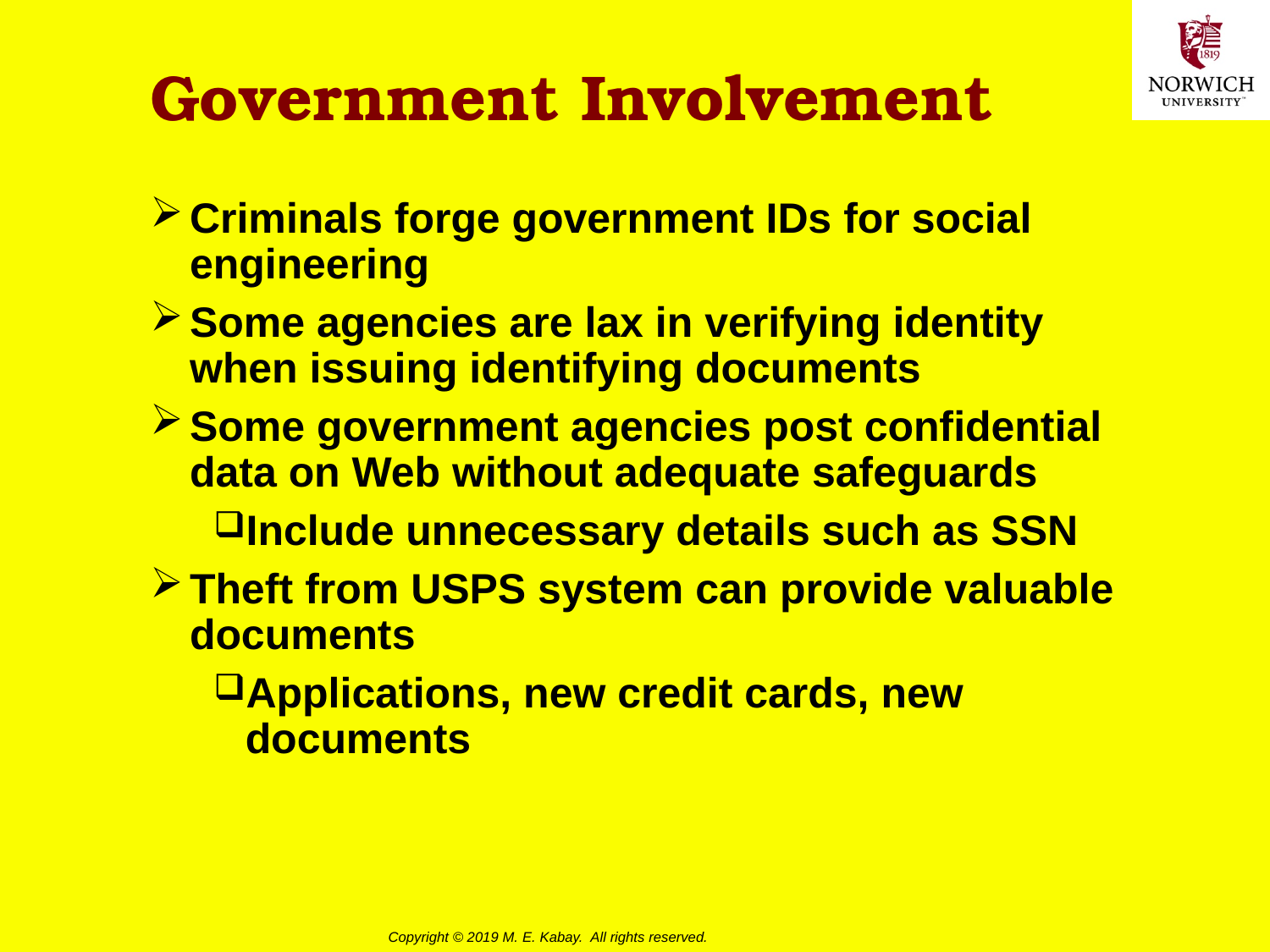

# Government Involvement
Criminals forge government IDs for social engineering
Some agencies are lax in verifying identity when issuing identifying documents
Some government agencies post confidential data on Web without adequate safeguards
Include unnecessary details such as SSN
Theft from USPS system can provide valuable documents
Applications, new credit cards, new documents